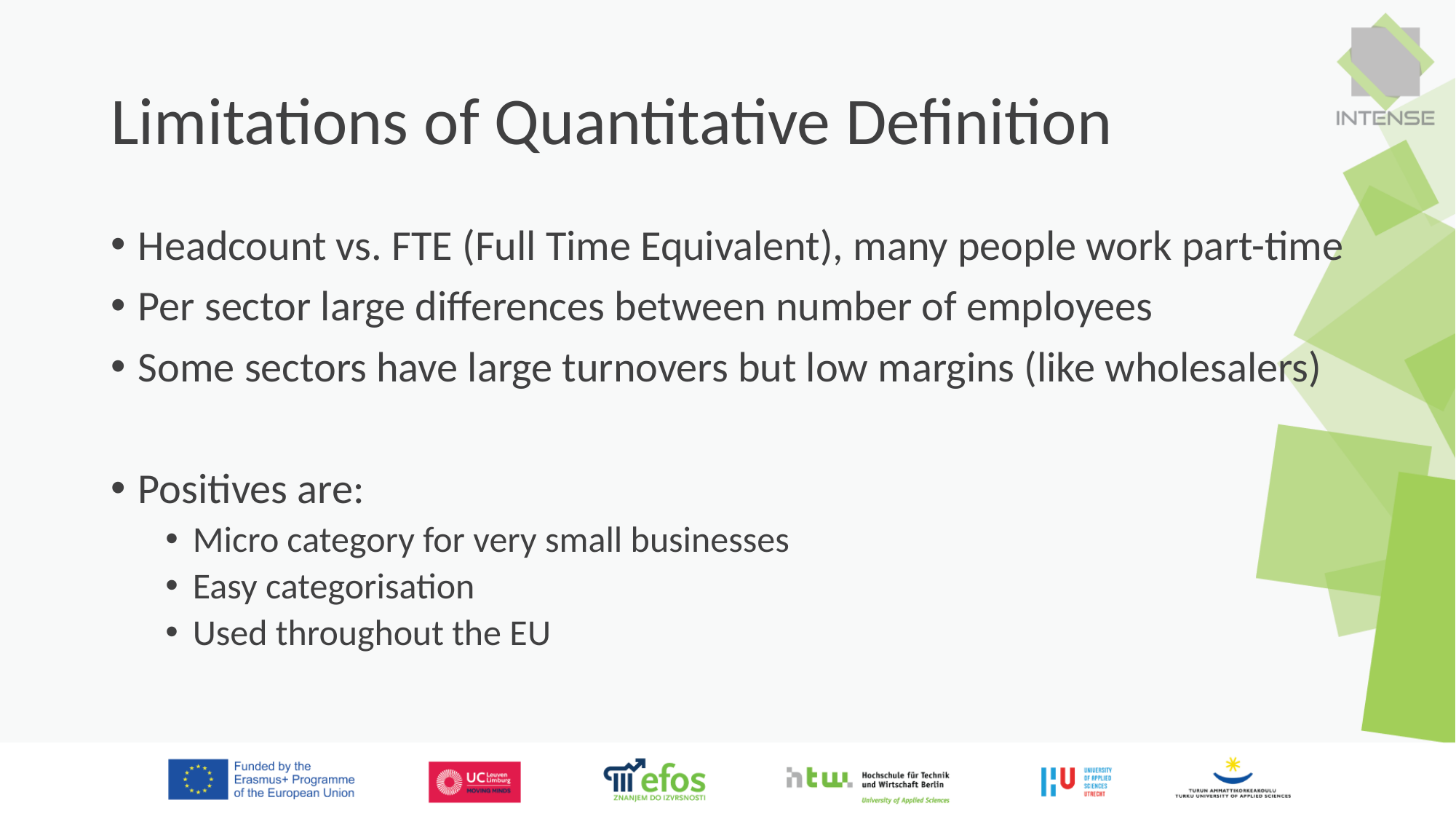

# Limitations of Quantitative Definition
Headcount vs. FTE (Full Time Equivalent), many people work part-time
Per sector large differences between number of employees
Some sectors have large turnovers but low margins (like wholesalers)

Positives are:
Micro category for very small businesses
Easy categorisation
Used throughout the EU